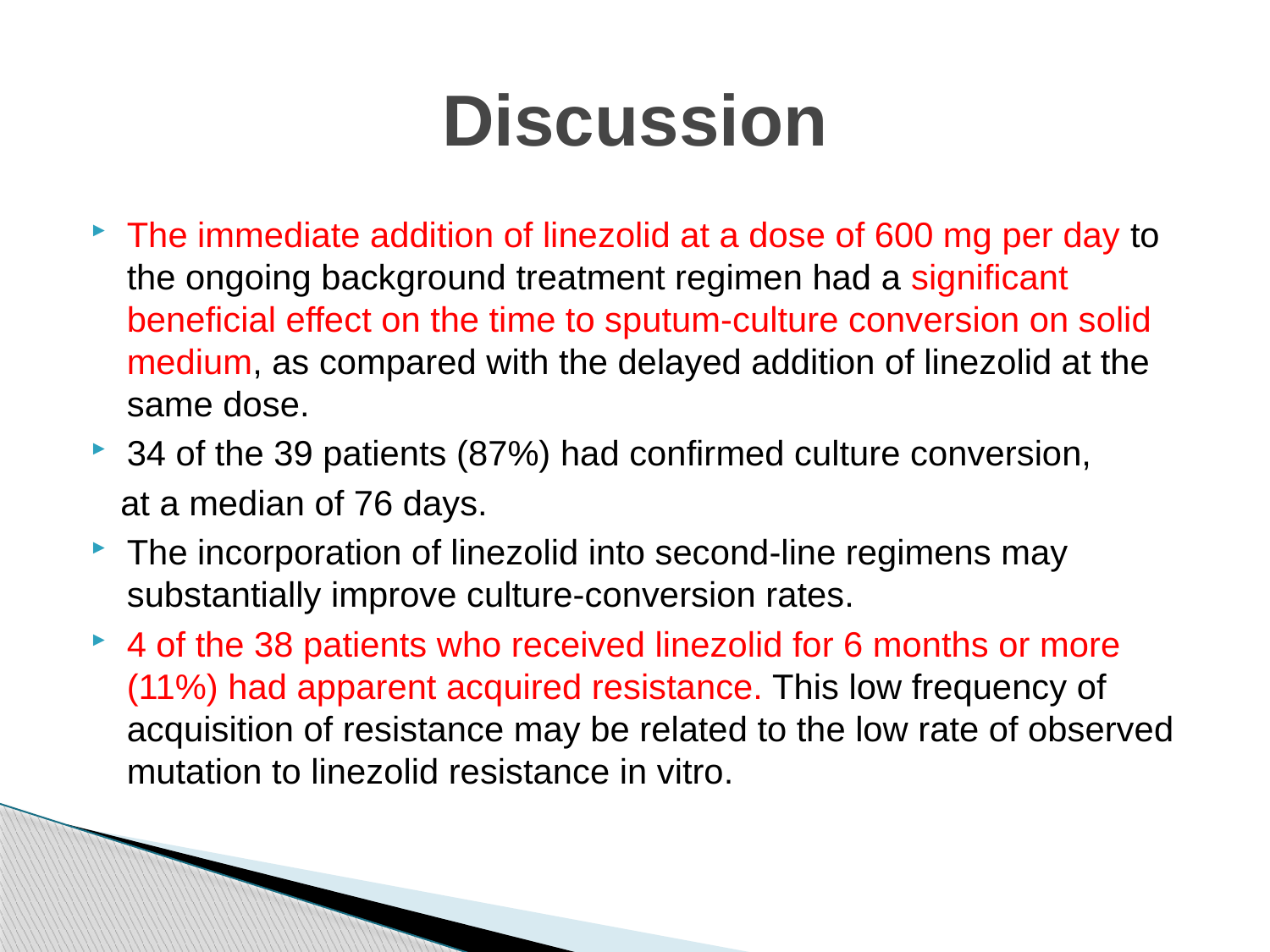

# Discussion
The immediate addition of linezolid at a dose of 600 mg per day to the ongoing background treatment regimen had a significant beneficial effect on the time to sputum-culture conversion on solid medium, as compared with the delayed addition of linezolid at the same dose.
34 of the 39 patients (87%) had confirmed culture conversion,
   at a median of 76 days.
The incorporation of linezolid into second-line regimens may substantially improve culture-conversion rates.
4 of the 38 patients who received linezolid for 6 months or more (11%) had apparent acquired resistance. This low frequency of acquisition of resistance may be related to the low rate of observed mutation to linezolid resistance in vitro.